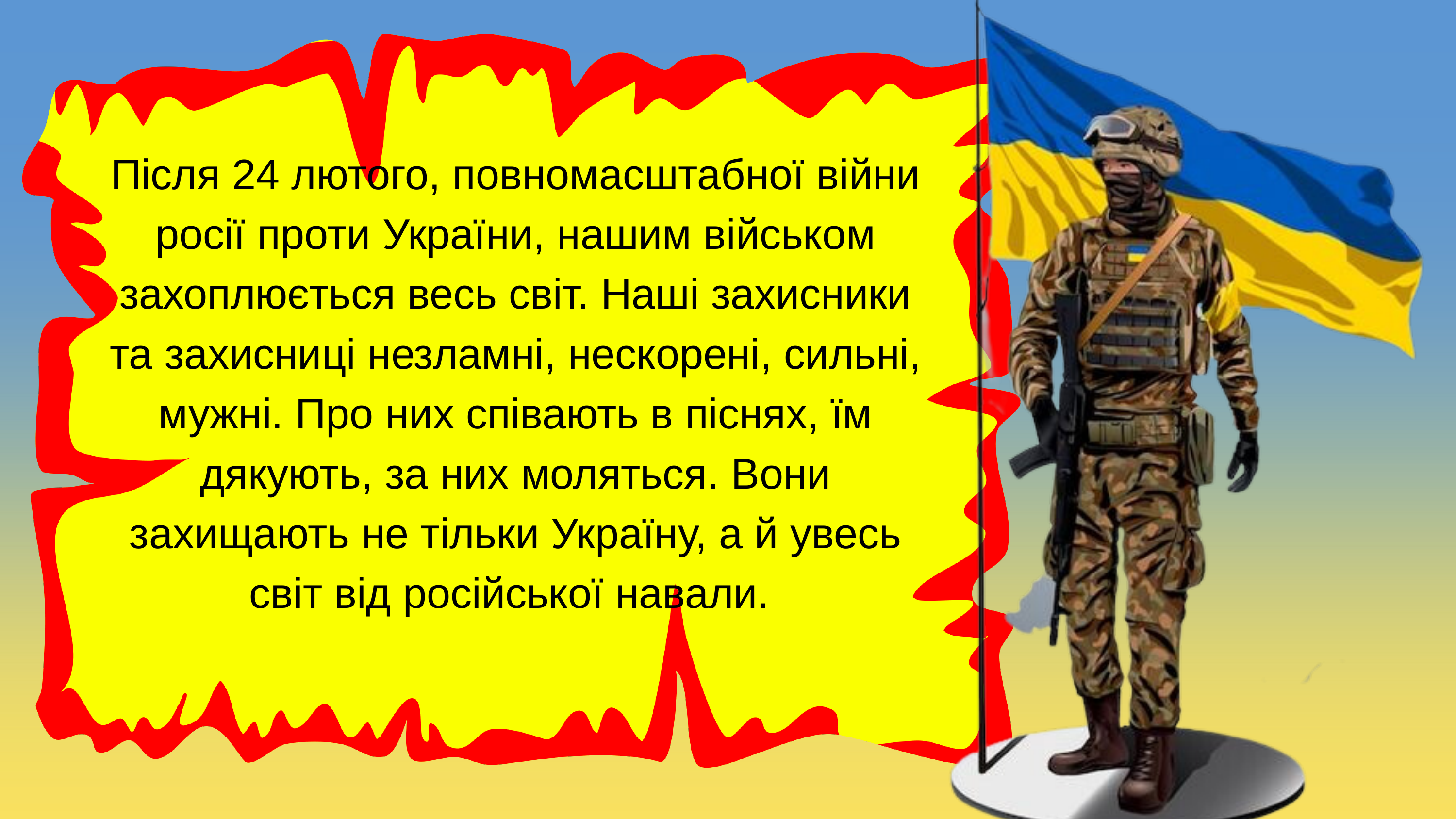

Після 24 лютого, повномасштабної війни росії проти України, нашим військом захоплюється весь світ. Наші захисники та захисниці незламні, нескорені, сильні, мужні. Про них співають в піснях, їм дякують, за них моляться. Вони захищають не тільки Україну, а й увесь світ від російської навали.